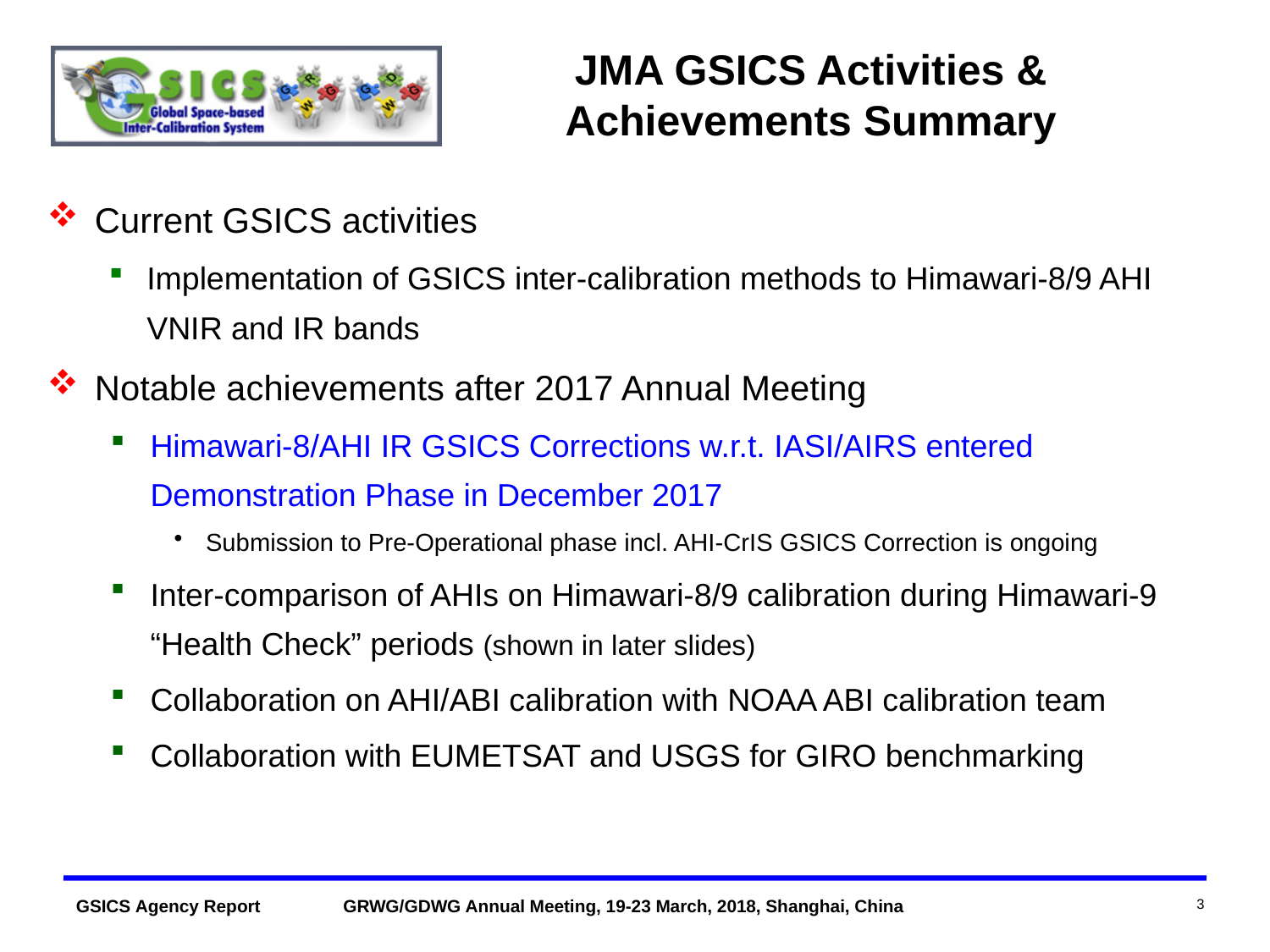

# JMA GSICS Activities & Achievements Summary
Current GSICS activities
Implementation of GSICS inter-calibration methods to Himawari-8/9 AHI VNIR and IR bands
Notable achievements after 2017 Annual Meeting
Himawari-8/AHI IR GSICS Corrections w.r.t. IASI/AIRS entered Demonstration Phase in December 2017
Submission to Pre-Operational phase incl. AHI-CrIS GSICS Correction is ongoing
Inter-comparison of AHIs on Himawari-8/9 calibration during Himawari-9 “Health Check” periods (shown in later slides)
Collaboration on AHI/ABI calibration with NOAA ABI calibration team
Collaboration with EUMETSAT and USGS for GIRO benchmarking
3